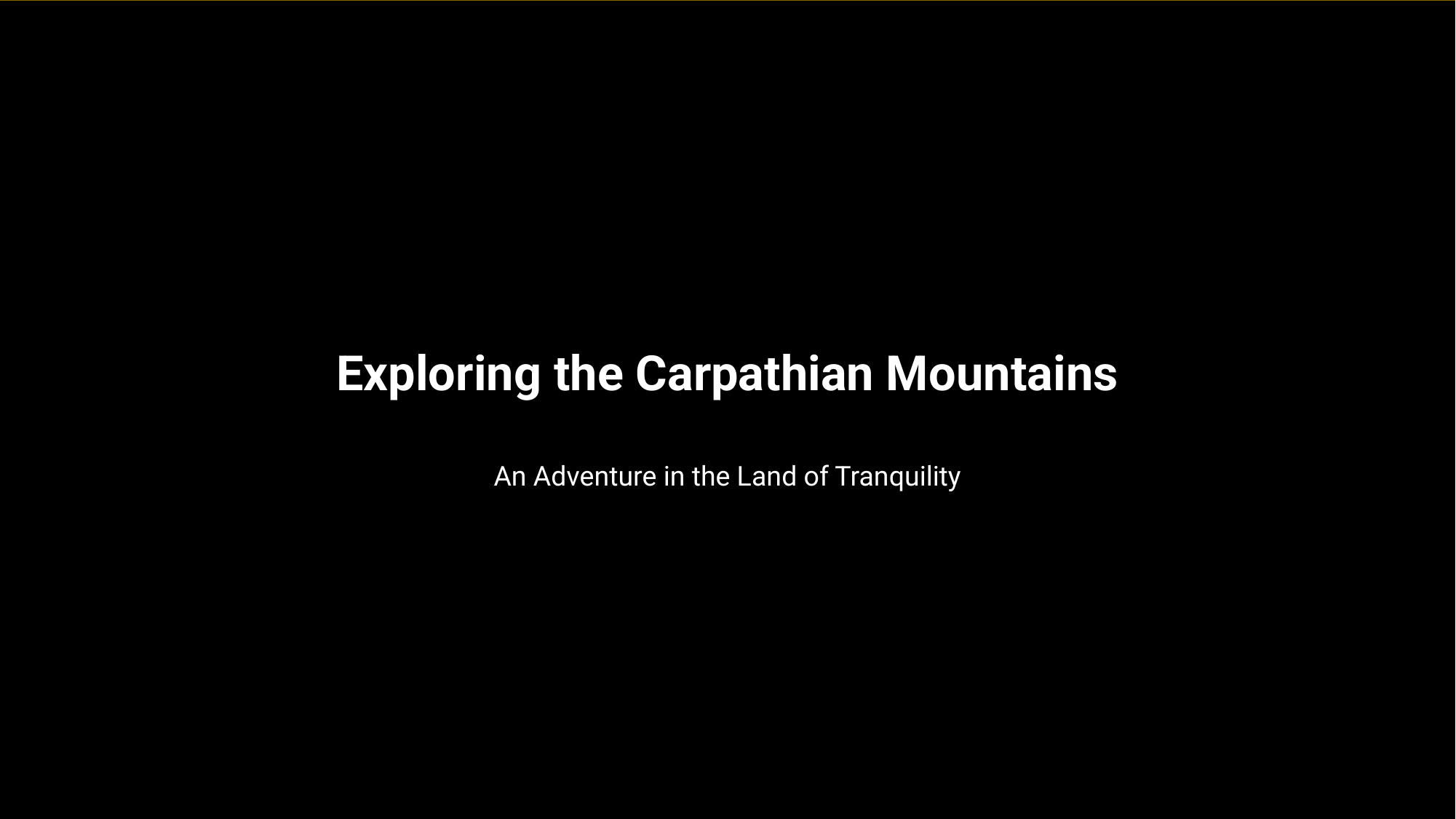

Exploring the Carpathian Mountains
An Adventure in the Land of Tranquility